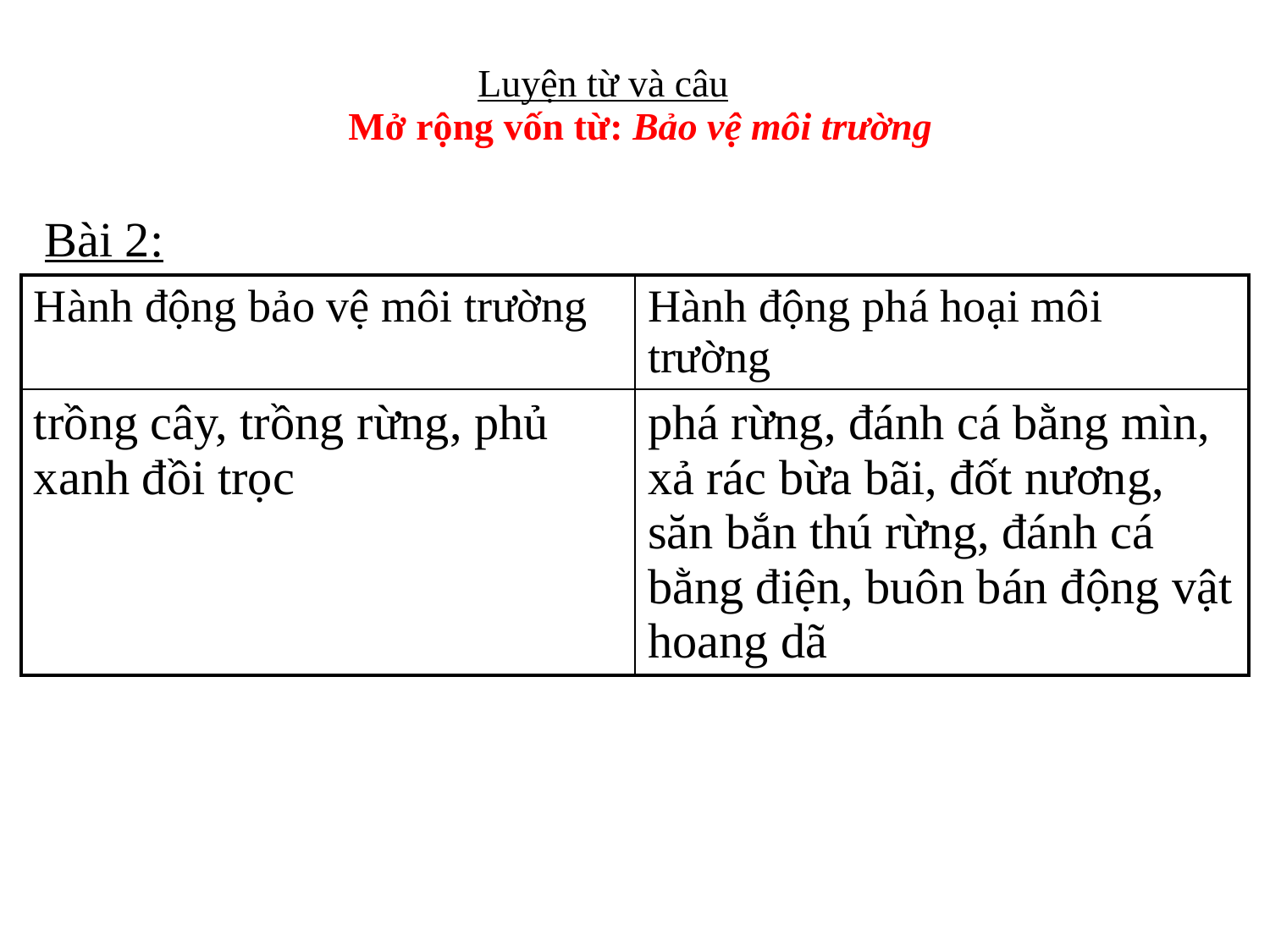

Luyện từ và câu

Mở rộng vốn từ: Bảo vệ môi trường
Bài 2:
| Hành động bảo vệ môi trường | Hành động phá hoại môi trường |
| --- | --- |
| trồng cây, trồng rừng, phủ xanh đồi trọc | phá rừng, đánh cá bằng mìn, xả rác bừa bãi, đốt nương, săn bắn thú rừng, đánh cá bằng điện, buôn bán động vật hoang dã |